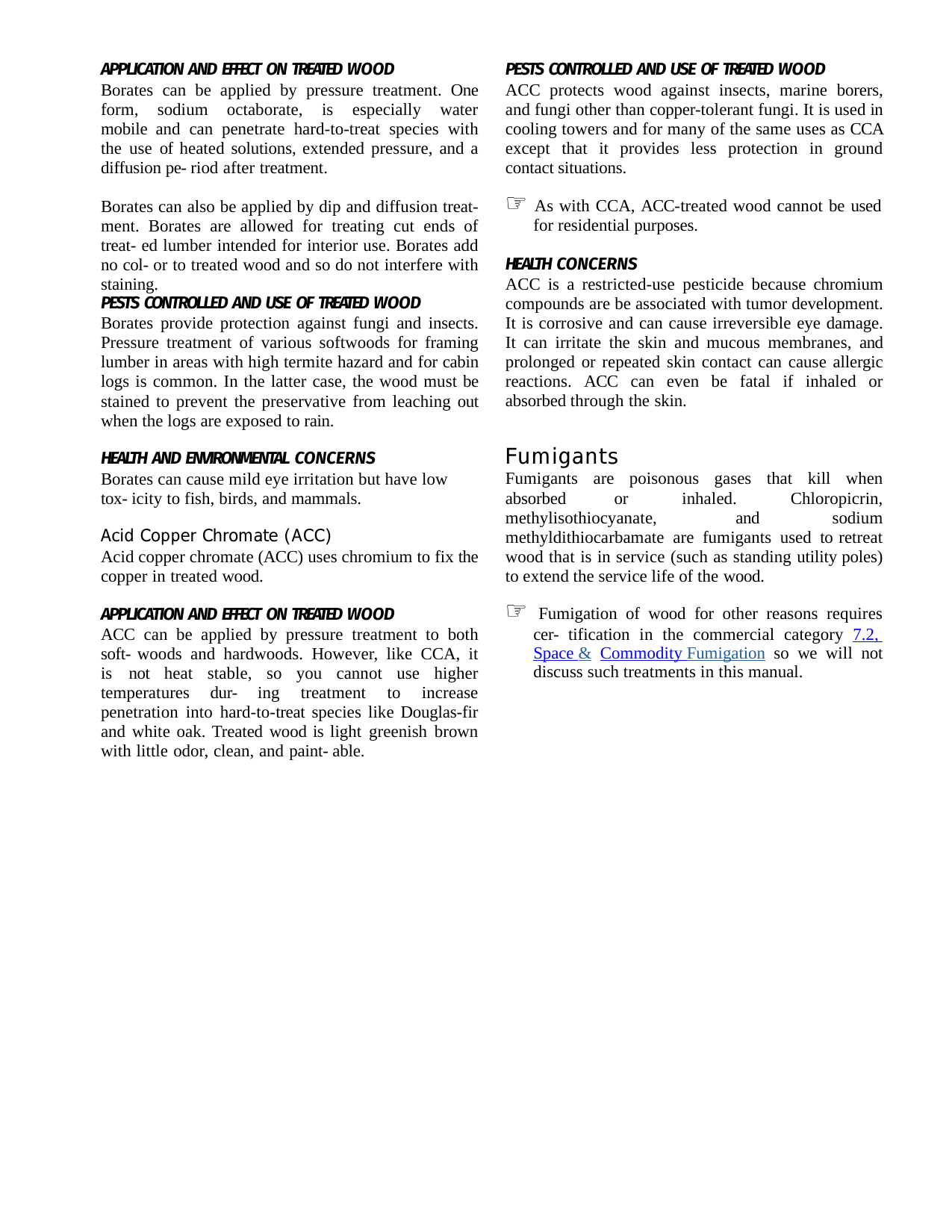

Application and Effect on Treated Wood
Borates can be applied by pressure treatment. One form, sodium octaborate, is especially water mobile and can penetrate hard-to-treat species with the use of heated solutions, extended pressure, and a diffusion pe- riod after treatment.
Pests Controlled and Use of Treated Wood
ACC protects wood against insects, marine borers, and fungi other than copper-tolerant fungi. It is used in cooling towers and for many of the same uses as CCA except that it provides less protection in ground contact situations.
☞ As with CCA, ACC-treated wood cannot be used for residential purposes.
About Pesticides
SECTION II
Borates can also be applied by dip and diffusion treat- ment. Borates are allowed for treating cut ends of treat- ed lumber intended for interior use. Borates add no col- or to treated wood and so do not interfere with staining.
Health Concerns
ACC is a restricted-use pesticide because chromium compounds are be associated with tumor development. It is corrosive and can cause irreversible eye damage. It can irritate the skin and mucous membranes, and prolonged or repeated skin contact can cause allergic reactions. ACC can even be fatal if inhaled or absorbed through the skin.
Pests Controlled and Use of Treated Wood
Borates provide protection against fungi and insects. Pressure treatment of various softwoods for framing lumber in areas with high termite hazard and for cabin logs is common. In the latter case, the wood must be stained to prevent the preservative from leaching out when the logs are exposed to rain.
Fumigants
Fumigants are poisonous gases that kill when absorbed or inhaled. Chloropicrin, methylisothiocyanate, and sodium methyldithiocarbamate are fumigants used to retreat wood that is in service (such as standing utility poles) to extend the service life of the wood.
☞ Fumigation of wood for other reasons requires cer- tification in the commercial category 7.2, Space & Commodity Fumigation so we will not discuss such treatments in this manual.
Health and Environmental Concerns
Borates can cause mild eye irritation but have low tox- icity to fish, birds, and mammals.
Acid Copper Chromate (ACC)
Acid copper chromate (ACC) uses chromium to fix the copper in treated wood.
Application and Effect on Treated Wood
ACC can be applied by pressure treatment to both soft- woods and hardwoods. However, like CCA, it is not heat stable, so you cannot use higher temperatures dur- ing treatment to increase penetration into hard-to-treat species like Douglas-fir and white oak. Treated wood is light greenish brown with little odor, clean, and paint- able.